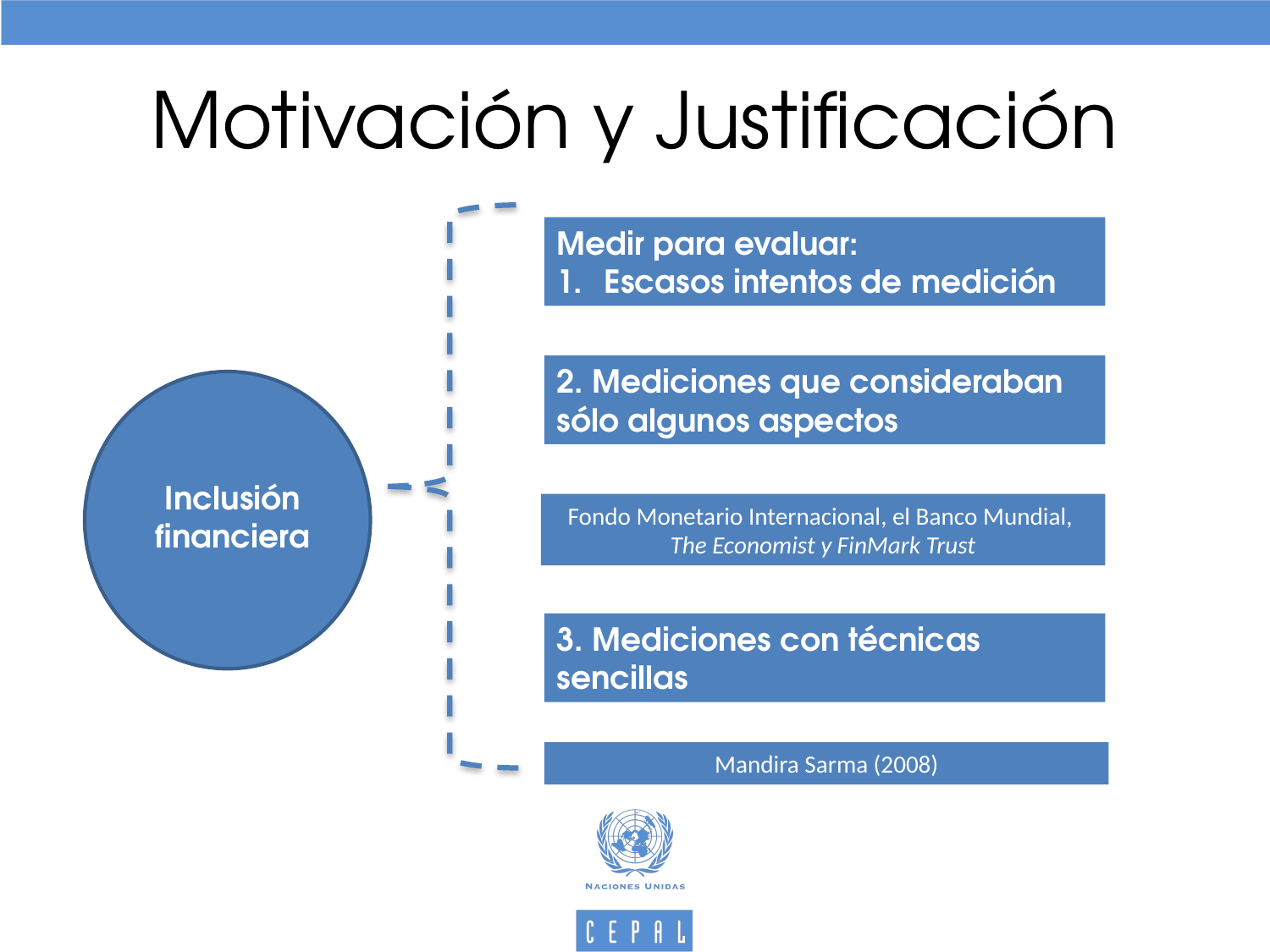

# Motivación y Justificación

Medir para evaluar:
Escasos intentos de medición
2. Mediciones que consideraban sólo algunos aspectos

Inclusión financiera
Fondo Monetario Internacional, el Banco Mundial,  The Economist y FinMark Trust
3. Mediciones con técnicas sencillas
Mandira Sarma (2008)